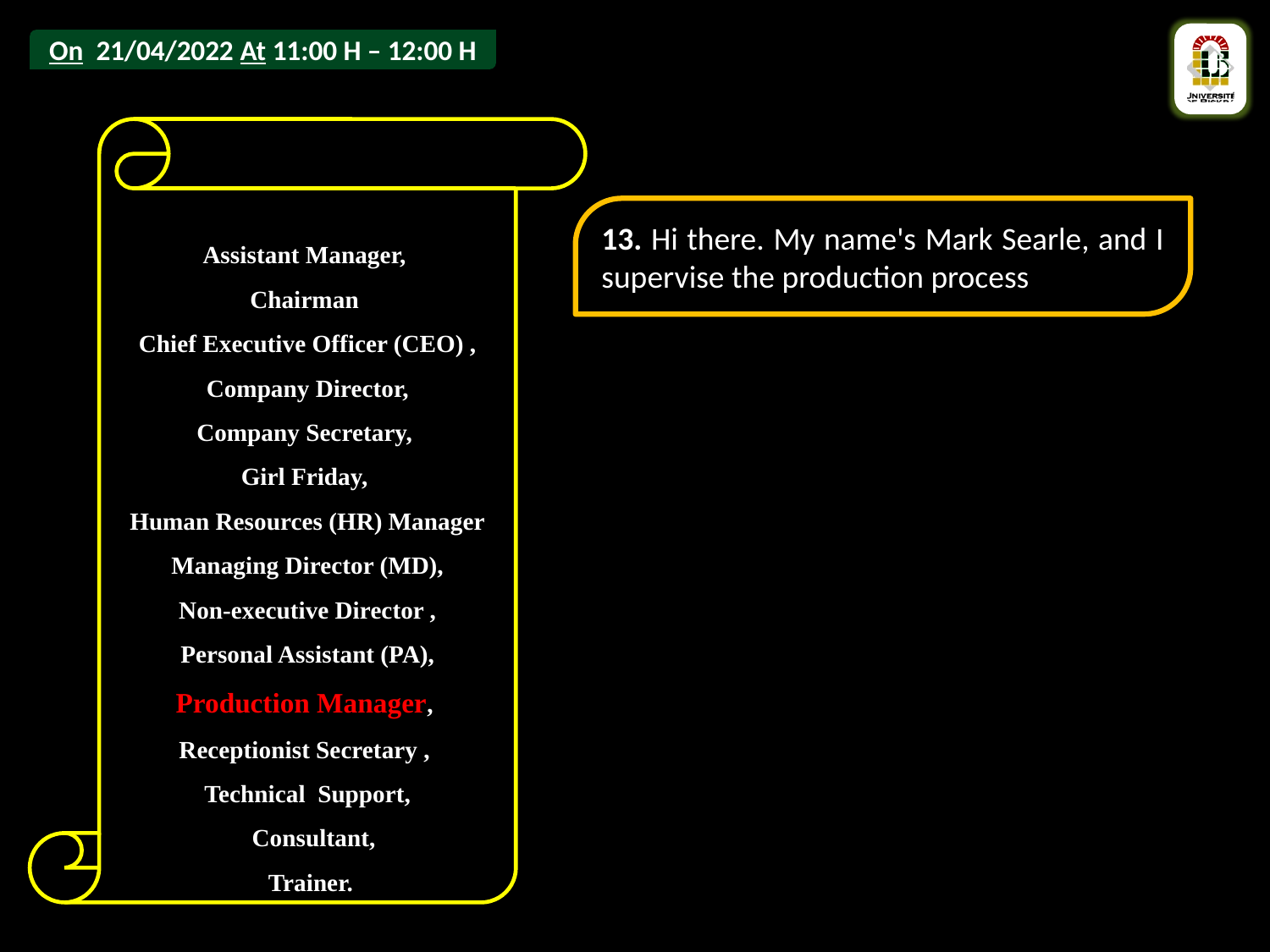

Assistant Manager,
Chairman
Chief Executive Officer (CEO) ,
 Company Director,
Company Secretary,
Girl Friday,
Human Resources (HR) Manager
 Managing Director (MD),
Non-executive Director ,
 Personal Assistant (PA),
Production Manager,
Receptionist Secretary ,
Technical  Support,
  Consultant,
 Trainer.

13. Hi there. My name's Mark Searle, and I supervise the production process